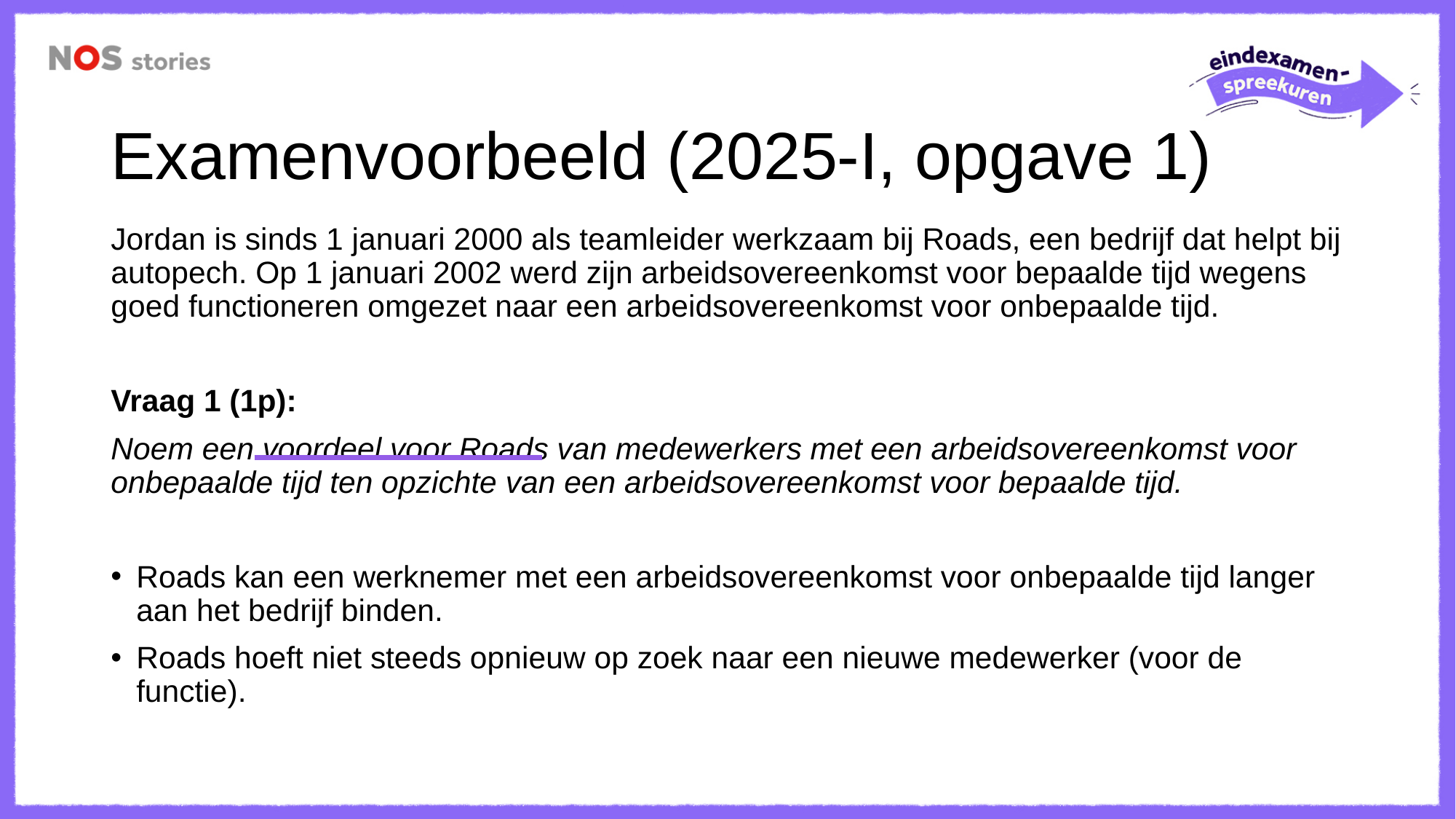

# Examenvoorbeeld (2025-I, opgave 1)
Jordan is sinds 1 januari 2000 als teamleider werkzaam bij Roads, een bedrijf dat helpt bij autopech. Op 1 januari 2002 werd zijn arbeidsovereenkomst voor bepaalde tijd wegens goed functioneren omgezet naar een arbeidsovereenkomst voor onbepaalde tijd.

Vraag 1 (1p):
Noem een voordeel voor Roads van medewerkers met een arbeidsovereenkomst voor onbepaalde tijd ten opzichte van een arbeidsovereenkomst voor bepaalde tijd.

Roads kan een werknemer met een arbeidsovereenkomst voor onbepaalde tijd langer aan het bedrijf binden.
Roads hoeft niet steeds opnieuw op zoek naar een nieuwe medewerker (voor de functie).